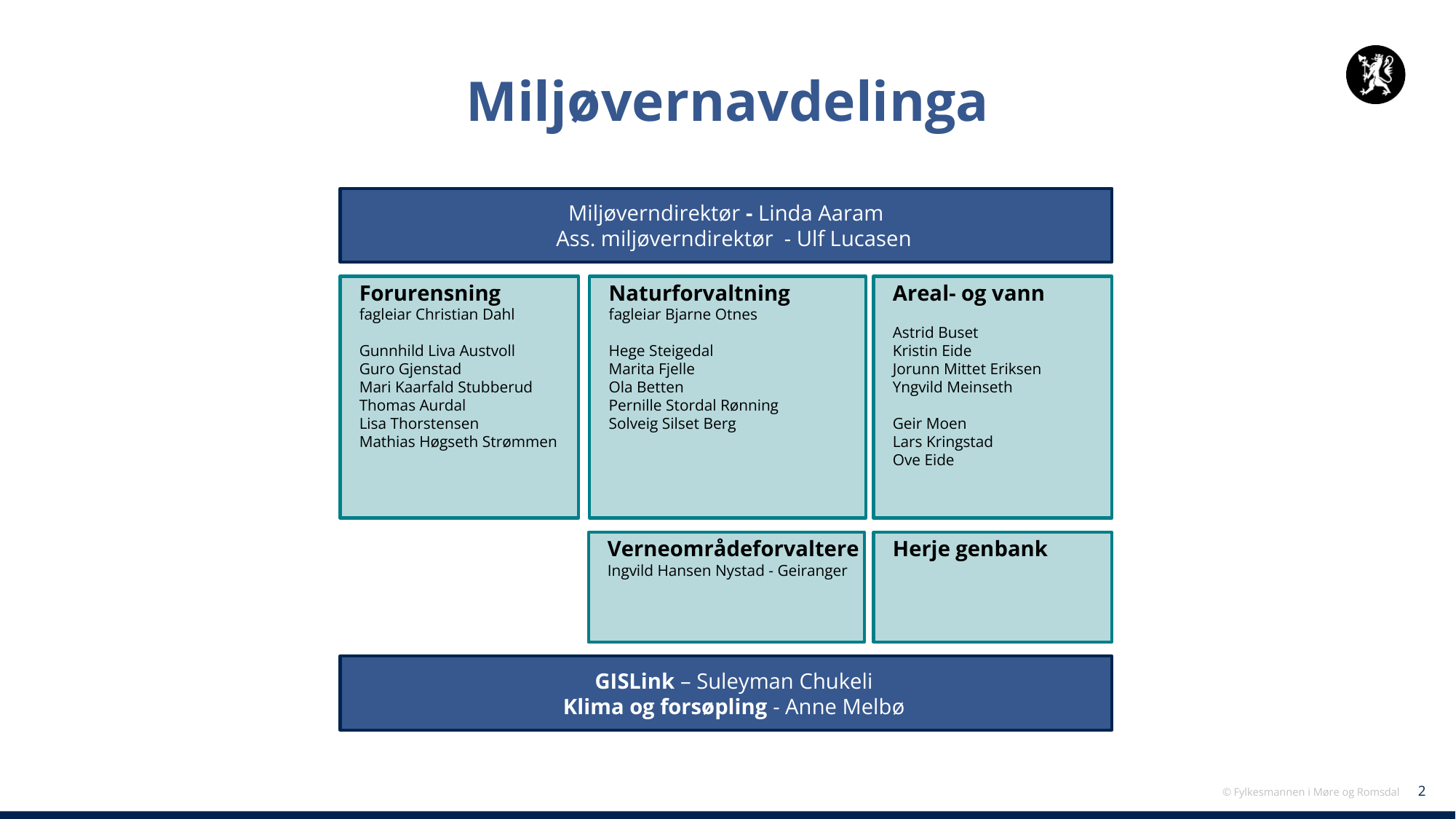

# Miljøvernavdelinga
Miljøverndirektør - Linda Aaram
Ass. miljøverndirektør  - Ulf Lucasen
Forurensning
fagleiar Christian Dahl

Gunnhild Liva Austvoll
Guro Gjenstad
Mari Kaarfald Stubberud
Thomas Aurdal
Lisa Thorstensen
Mathias Høgseth Strømmen
Naturforvaltning
fagleiar Bjarne Otnes

Hege Steigedal
Marita Fjelle
Ola Betten
Pernille Stordal Rønning
Solveig Silset Berg

Areal- og vann

Astrid Buset
Kristin Eide
Jorunn Mittet Eriksen
Yngvild Meinseth

Geir Moen
Lars Kringstad
Ove Eide

Verneområdeforvaltere
Ingvild Hansen Nystad - Geiranger
Herje genbank
GISLink – Suleyman Chukeli
Klima og forsøpling - Anne Melbø